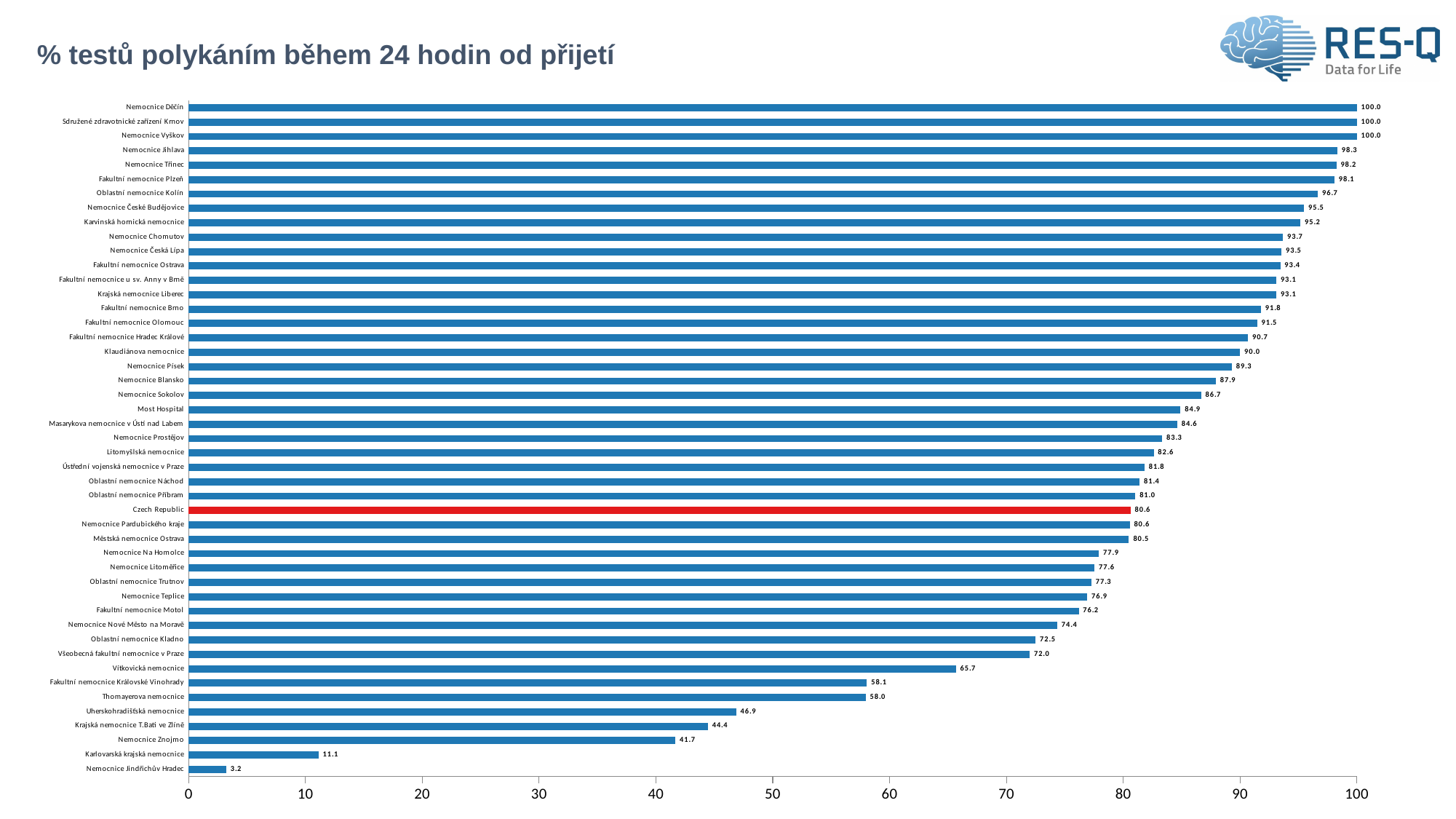

# % testů polykáním během 24 hodin od přijetí

### Chart

| Category | dysphagia screening time - Within first 24 hours |
|---|---|
| Nemocnice Jindřichův Hradec | 3.225806 |
| Karlovarská krajská nemocnice | 11.111111 |
| Nemocnice Znojmo | 41.666667 |
| Krajská nemocnice T.Bati ve Zlíně | 44.444444 |
| Uherskohradišťská nemocnice | 46.875 |
| Thomayerova nemocnice | 57.954545 |
| Fakultní nemocnice Královské Vinohrady | 58.064516 |
| Vítkovická nemocnice | 65.671642 |
| Všeobecná fakultní nemocnice v Praze | 72.0 |
| Oblastní nemocnice Kladno | 72.5 |
| Nemocnice Nové Město na Moravě | 74.358974 |
| Fakultní nemocnice Motol | 76.190476 |
| Nemocnice Teplice | 76.923077 |
| Oblastní nemocnice Trutnov | 77.272727 |
| Nemocnice Litoměřice | 77.55102 |
| Nemocnice Na Homolce | 77.922078 |
| Městská nemocnice Ostrava | 80.487805 |
| Nemocnice Pardubického kraje | 80.555556 |
| Czech Republic | 80.626413 |
| Oblastní nemocnice Příbram | 81.034483 |
| Oblastní nemocnice Náchod | 81.395349 |
| Ústřední vojenská nemocnice v Praze | 81.818182 |
| Litomyšlská nemocnice | 82.608696 |
| Nemocnice Prostějov | 83.333333 |
| Masarykova nemocnice v Ústí nad Labem | 84.615385 |
| Most Hospital | 84.90566 |
| Nemocnice Sokolov | 86.666667 |
| Nemocnice Blansko | 87.931034 |
| Nemocnice Písek | 89.285714 |
| Klaudiánova nemocnice | 90.0 |
| Fakultní nemocnice Hradec Králové | 90.677966 |
| Fakultní nemocnice Olomouc | 91.452991 |
| Fakultní nemocnice Brno | 91.791045 |
| Krajská nemocnice Liberec | 93.103448 |
| Fakultní nemocnice u sv. Anny v Brně | 93.103448 |
| Fakultní nemocnice Ostrava | 93.442623 |
| Nemocnice Česká Lípa | 93.548387 |
| Nemocnice Chomutov | 93.670886 |
| Karvinská hornická nemocnice | 95.16129 |
| Nemocnice České Budějovice | 95.480226 |
| Oblastní nemocnice Kolín | 96.666667 |
| Fakultní nemocnice Plzeň | 98.076923 |
| Nemocnice Třinec | 98.245614 |
| Nemocnice Jihlava | 98.333333 |
| Nemocnice Vyškov | 100.0 |
| Sdružené zdravotnické zařízení Krnov | 100.0 |
| Nemocnice Děčín | 100.0 |